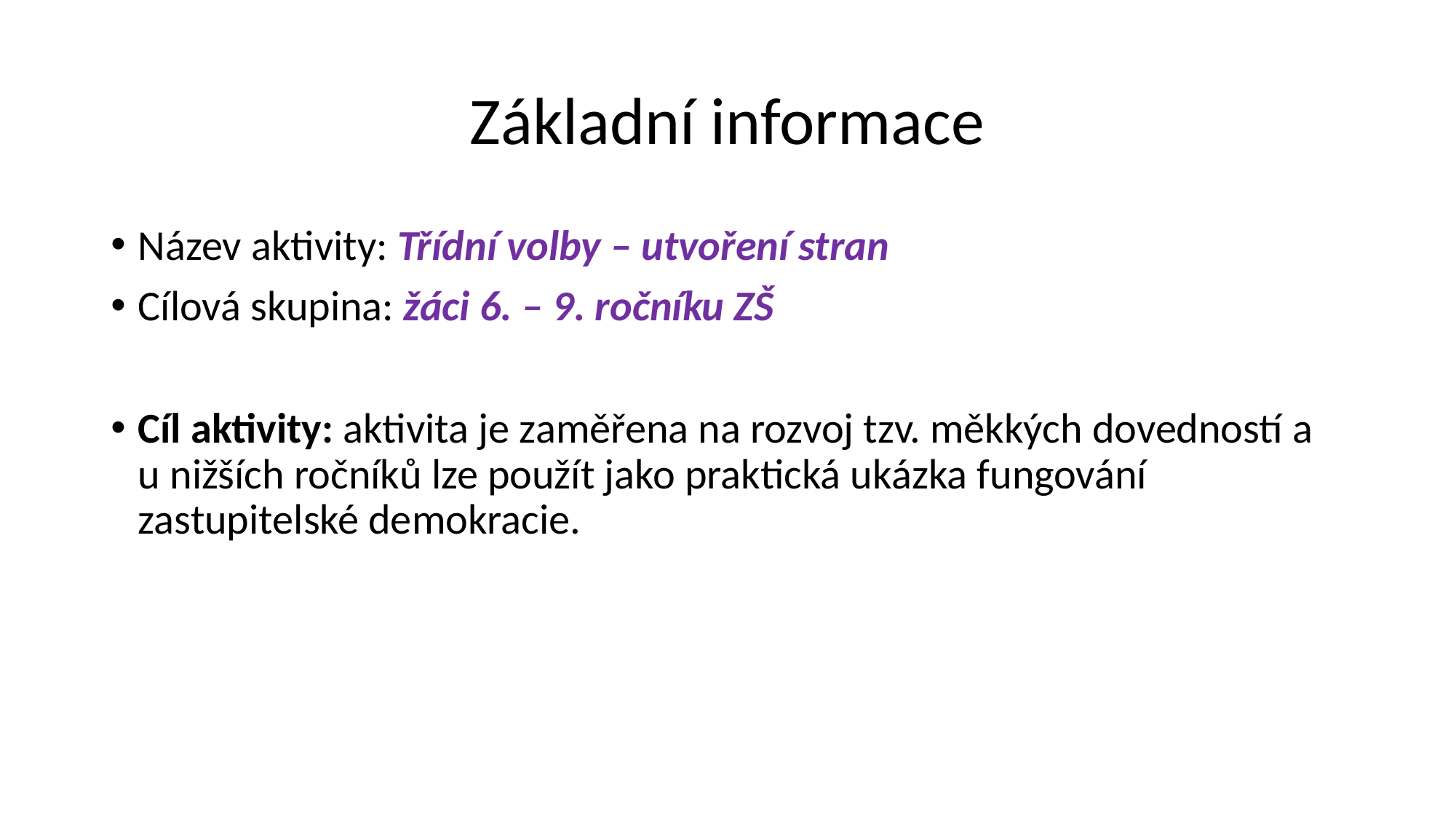

# Základní informace
Název aktivity: Třídní volby – utvoření stran
Cílová skupina: žáci 6. – 9. ročníku ZŠ

Cíl aktivity: aktivita je zaměřena na rozvoj tzv. měkkých dovedností a u nižších ročníků lze použít jako praktická ukázka fungování zastupitelské demokracie.